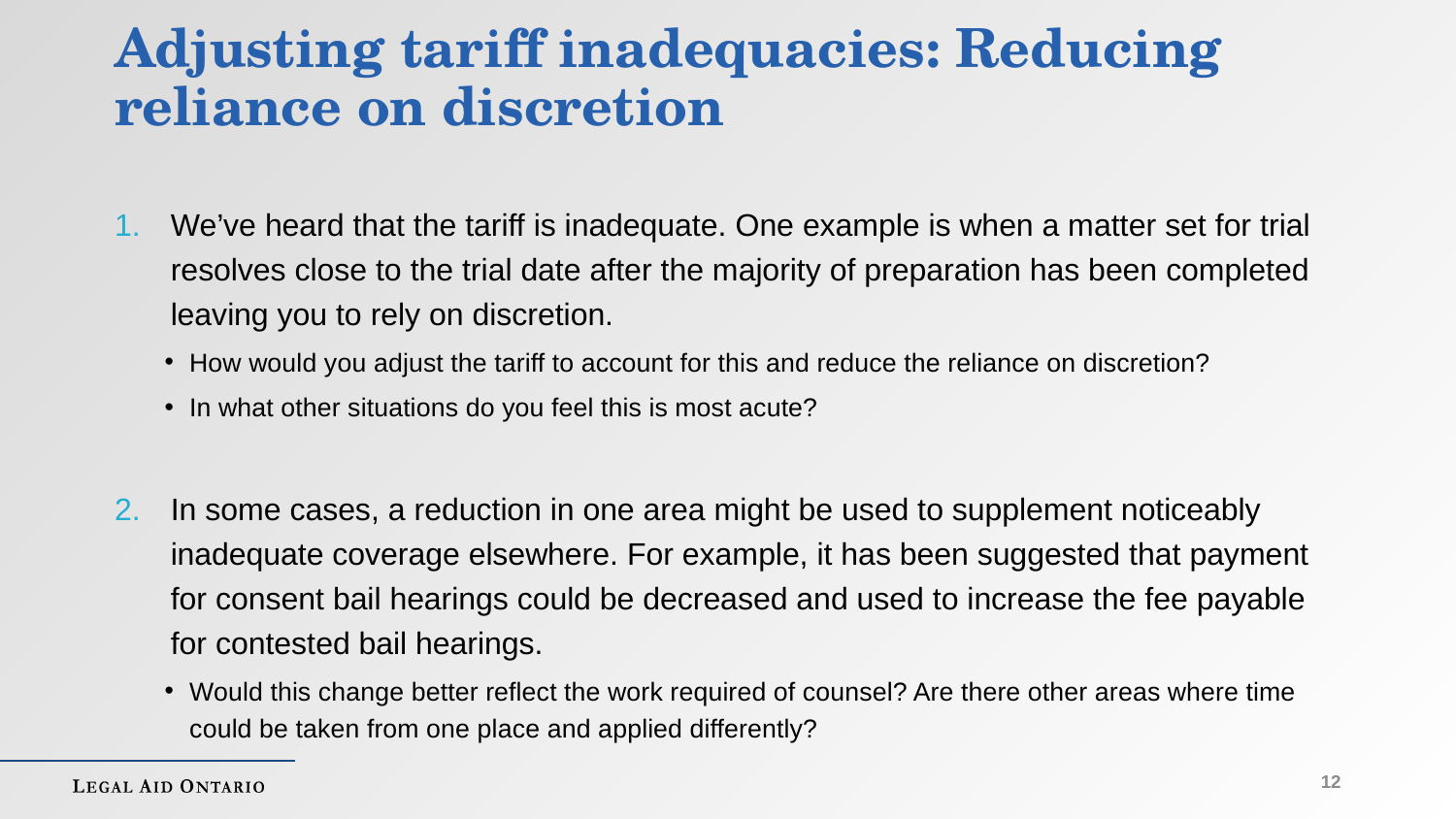

# Adjusting tariff inadequacies: Reducing reliance on discretion

We’ve heard that the tariff is inadequate. One example is when a matter set for trial resolves close to the trial date after the majority of preparation has been completed leaving you to rely on discretion.
How would you adjust the tariff to account for this and reduce the reliance on discretion?
In what other situations do you feel this is most acute?

In some cases, a reduction in one area might be used to supplement noticeably inadequate coverage elsewhere. For example, it has been suggested that payment for consent bail hearings could be decreased and used to increase the fee payable for contested bail hearings.
Would this change better reflect the work required of counsel? Are there other areas where time could be taken from one place and applied differently?

12